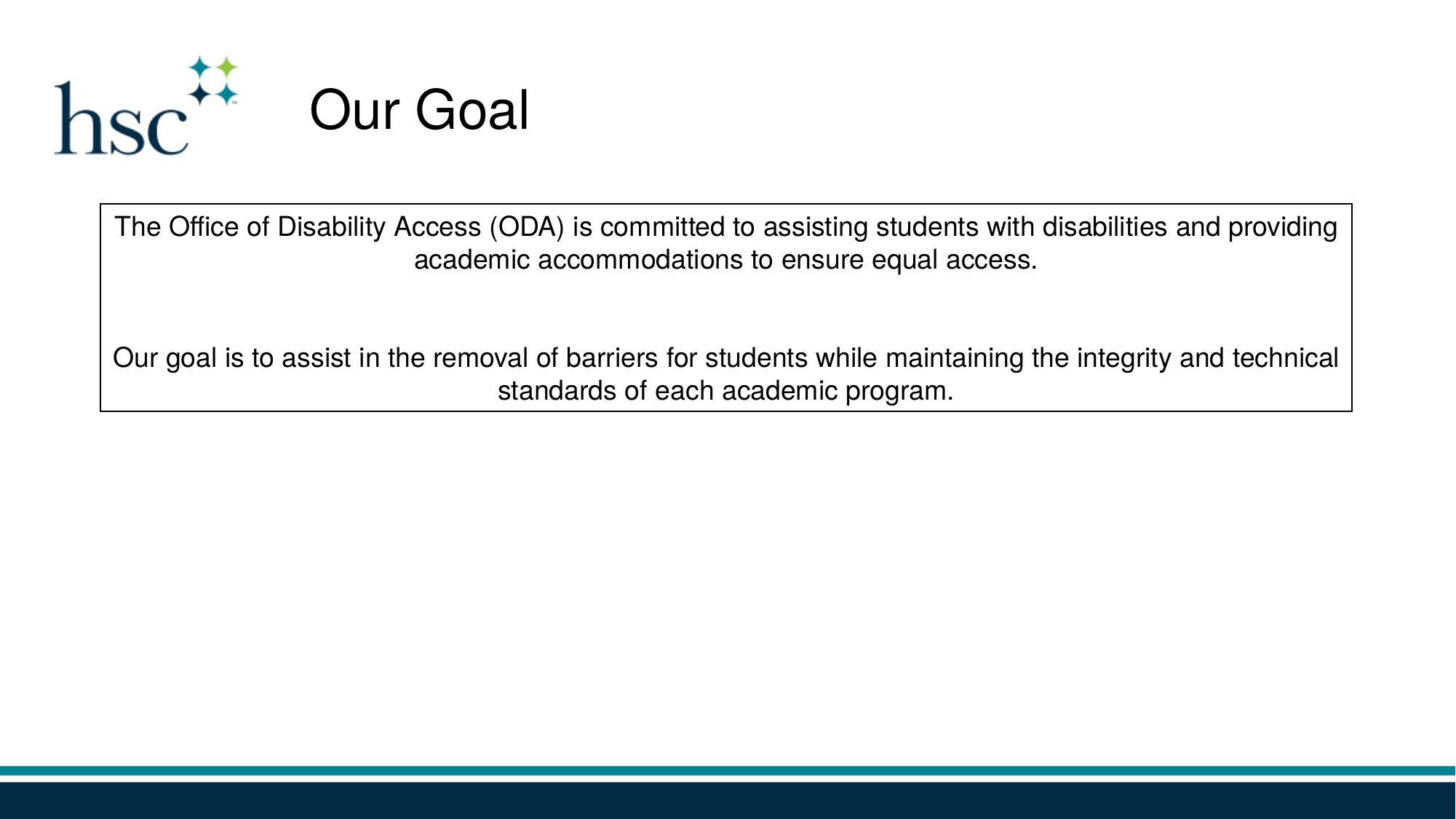

Our Goal
The Office of Disability Access (ODA) is committed to assisting students with disabilities and providing academic accommodations to ensure equal access.

Our goal is to assist in the removal of barriers for students while maintaining the integrity and technical standards of each academic program.